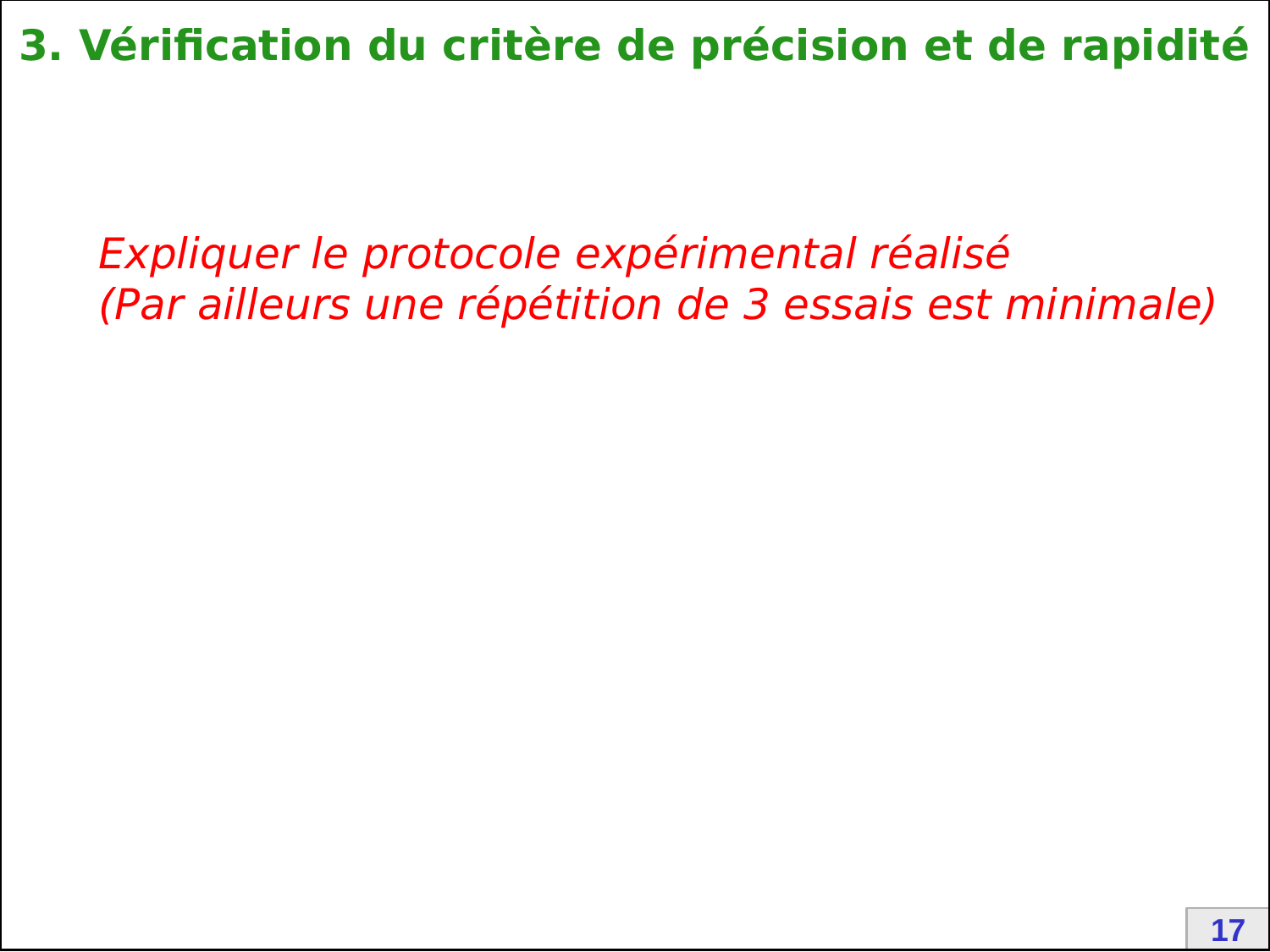

# 3. Vérification du critère de précision et de rapidité

Expliquer le protocole expérimental réalisé
(Par ailleurs une répétition de 3 essais est minimale)